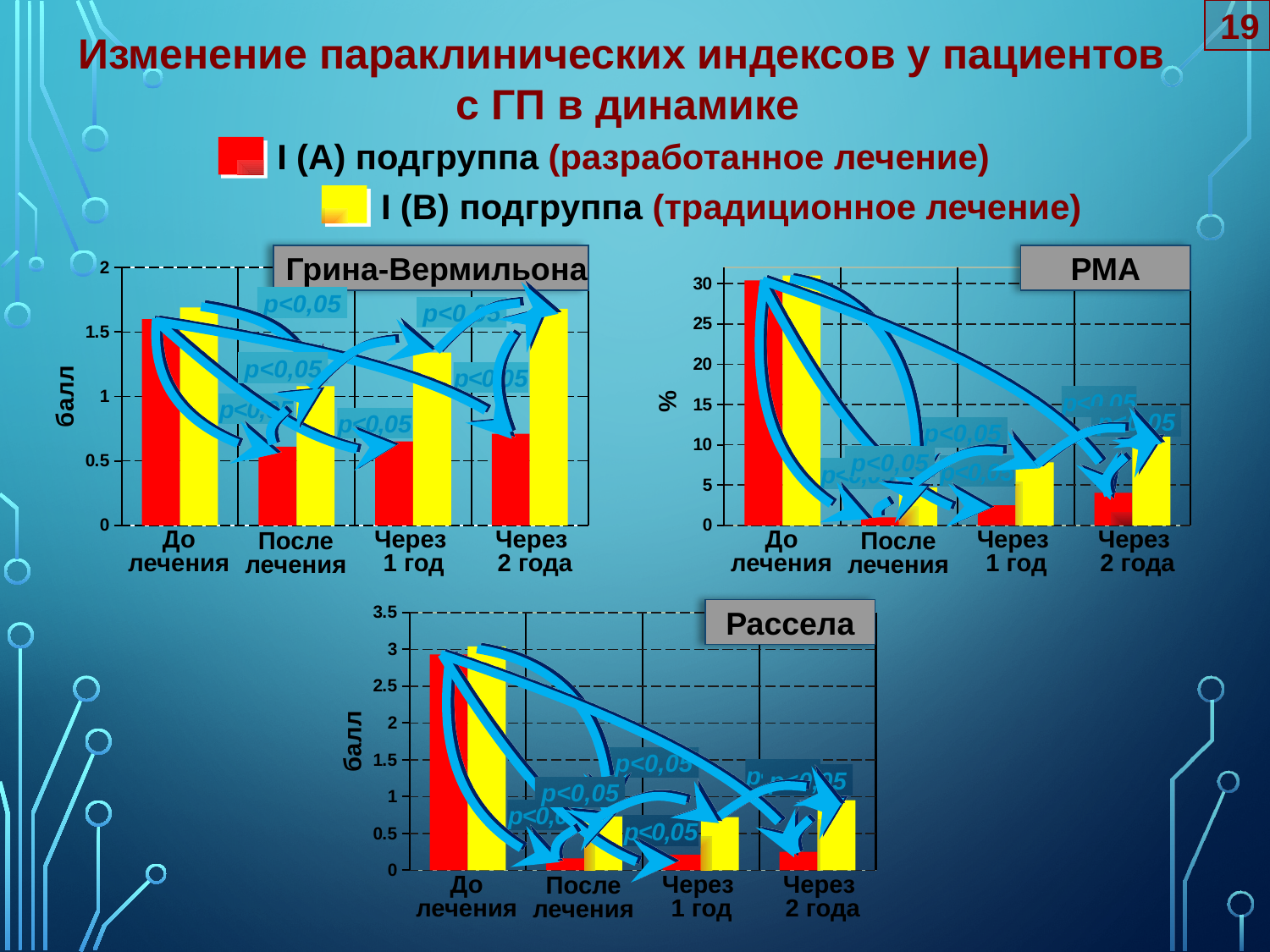

19
Изменение параклинических индексов у пациентов
с ГП в динамике
І (А) подгруппа (разработанное лечение)

І (В) подгруппа (традиционное лечение)

Грина-Вермильона
РМА

### Chart

| Category |  |  |
|---|---|---|

### Chart

| Category |  |  |
|---|---|---|

p<0,05

p<0,05

p<0,05
p<0,05
p<0,05
p<0,05

p<0,05
p<0,05
p<0,05

p<0,05

p<0,05
p<0,05

До лечения
Через
1 год
Через
2 года
До лечения
Через
1 год
Через
2 года
После лечения
После лечения

### Chart

| Category |  |  |
|---|---|---|
Рассела

p<0,05

p<0,05
p<0,05

p<0,05
p<0,05

p<0,05

До лечения
Через
1 год
Через
2 года
После лечения